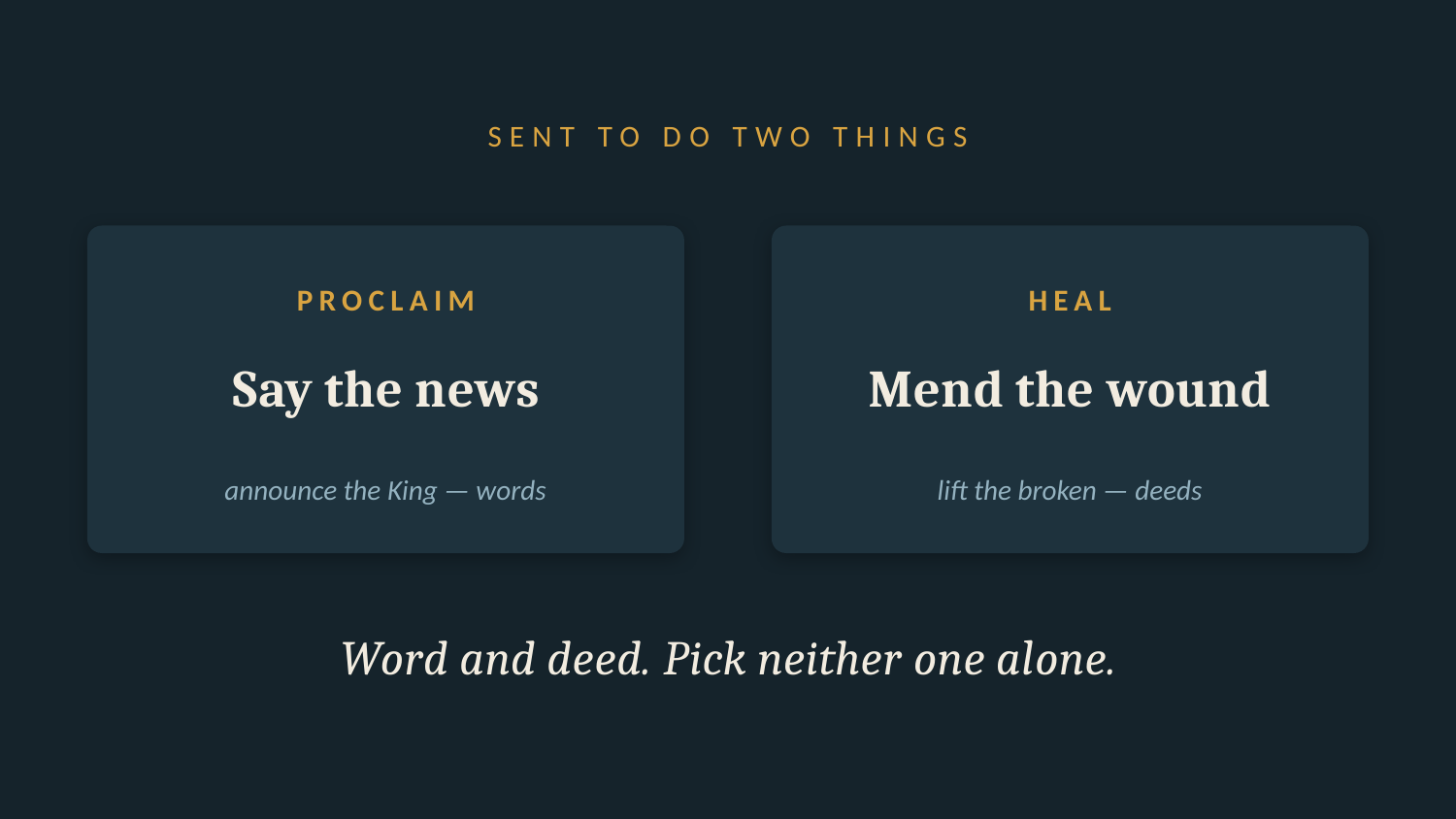

SENT TO DO TWO THINGS

PROCLAIM
HEAL
Say the news
Mend the wound
announce the King — words
lift the broken — deeds
Word and deed. Pick neither one alone.